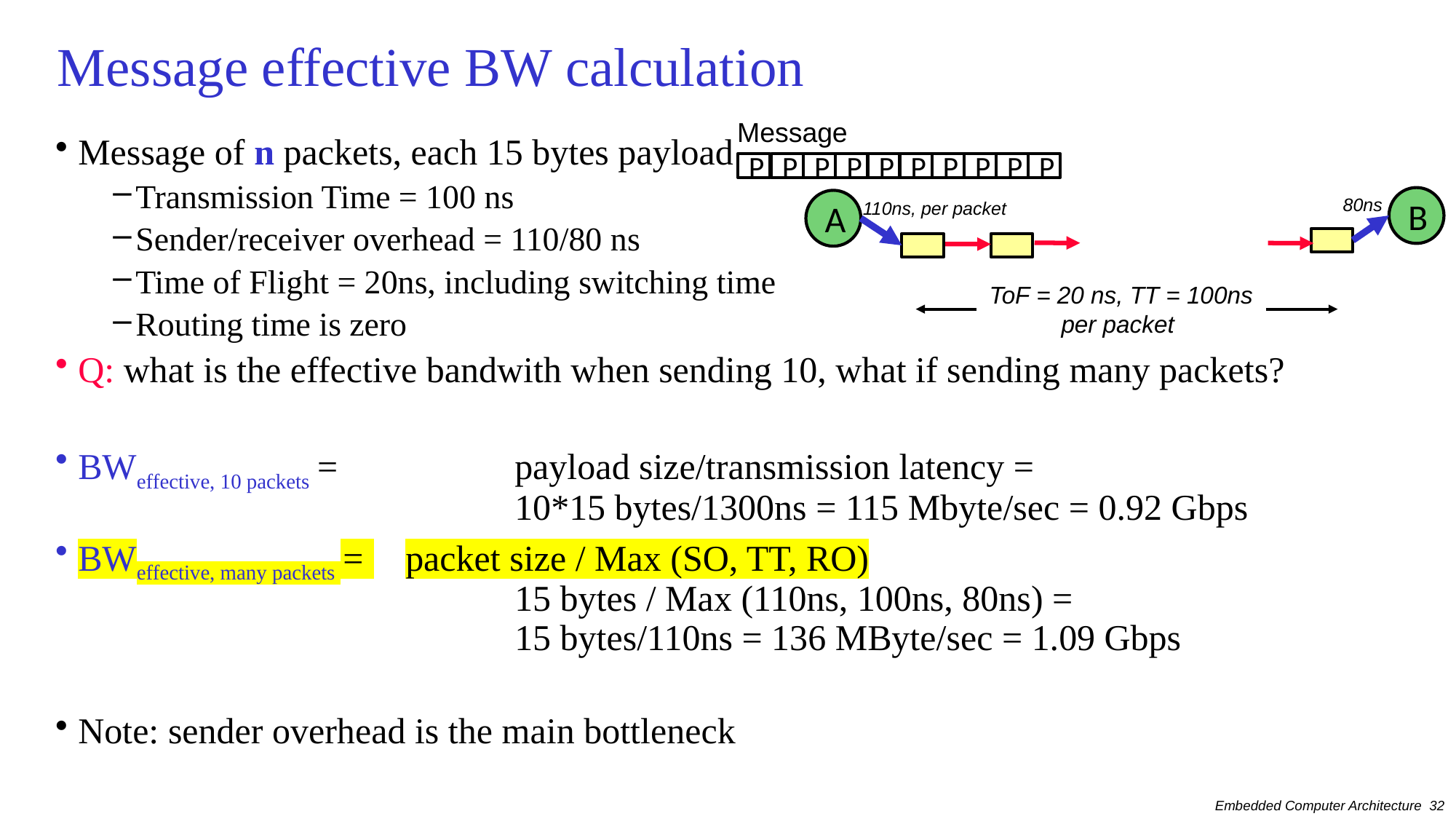

# Message effective BW calculation
Message
P
P
P
P
P
P
P
P
P
P
80ns
B
A
110ns, per packet

ToF = 20 ns, TT = 100ns
per packet
Message of n packets, each 15 bytes payload
Transmission Time = 100 ns
Sender/receiver overhead = 110/80 ns
Time of Flight = 20ns, including switching time
Routing time is zero
Q: what is the effective bandwith when sending 10, what if sending many packets?

BWeffective, 10 packets = 		payload size/transmission latency =
				10*15 bytes/1300ns = 115 Mbyte/sec = 0.92 Gbps
BWeffective, many packets = 	packet size / Max (SO, TT, RO)
				15 bytes / Max (110ns, 100ns, 80ns) =
				15 bytes/110ns = 136 MByte/sec = 1.09 Gbps

Note: sender overhead is the main bottleneck